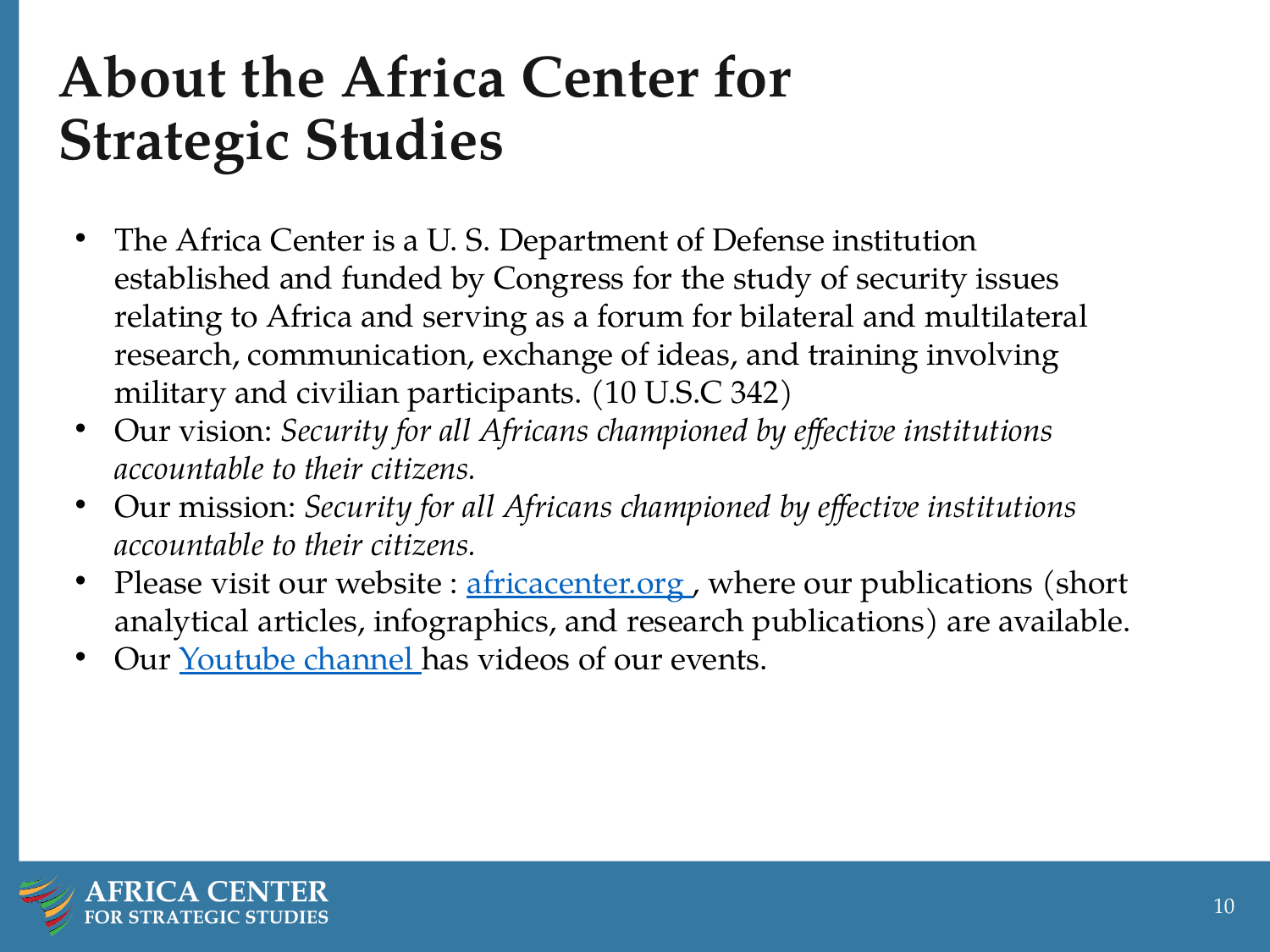

# About the Africa Center for Strategic Studies
The Africa Center is a U. S. Department of Defense institution established and funded by Congress for the study of security issues relating to Africa and serving as a forum for bilateral and multilateral research, communication, exchange of ideas, and training involving military and civilian participants. (10 U.S.C 342)
Our vision: Security for all Africans championed by effective institutions accountable to their citizens.
Our mission: Security for all Africans championed by effective institutions accountable to their citizens.
Please visit our website : africacenter.org , where our publications (short analytical articles, infographics, and research publications) are available.
Our Youtube channel has videos of our events.
10